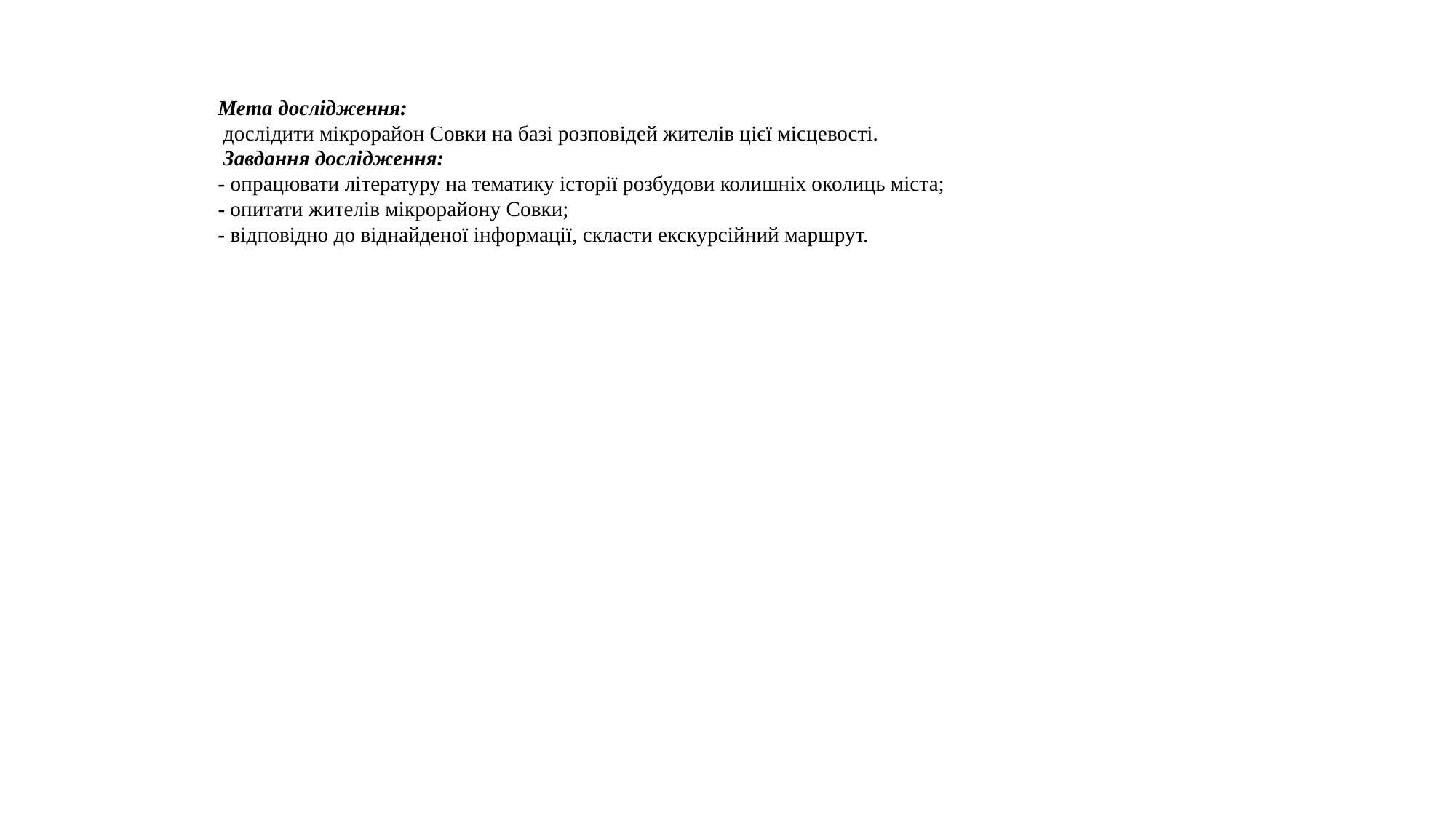

Мета дослідження:
 дослідити мікрорайон Совки на базі розповідей жителів цієї місцевості.
 Завдання дослідження:
- опрацювати літературу на тематику історії розбудови колишніх околиць міста;
- опитати жителів мікрорайону Совки;
- відповідно до віднайденої інформації, скласти екскурсійний маршрут.